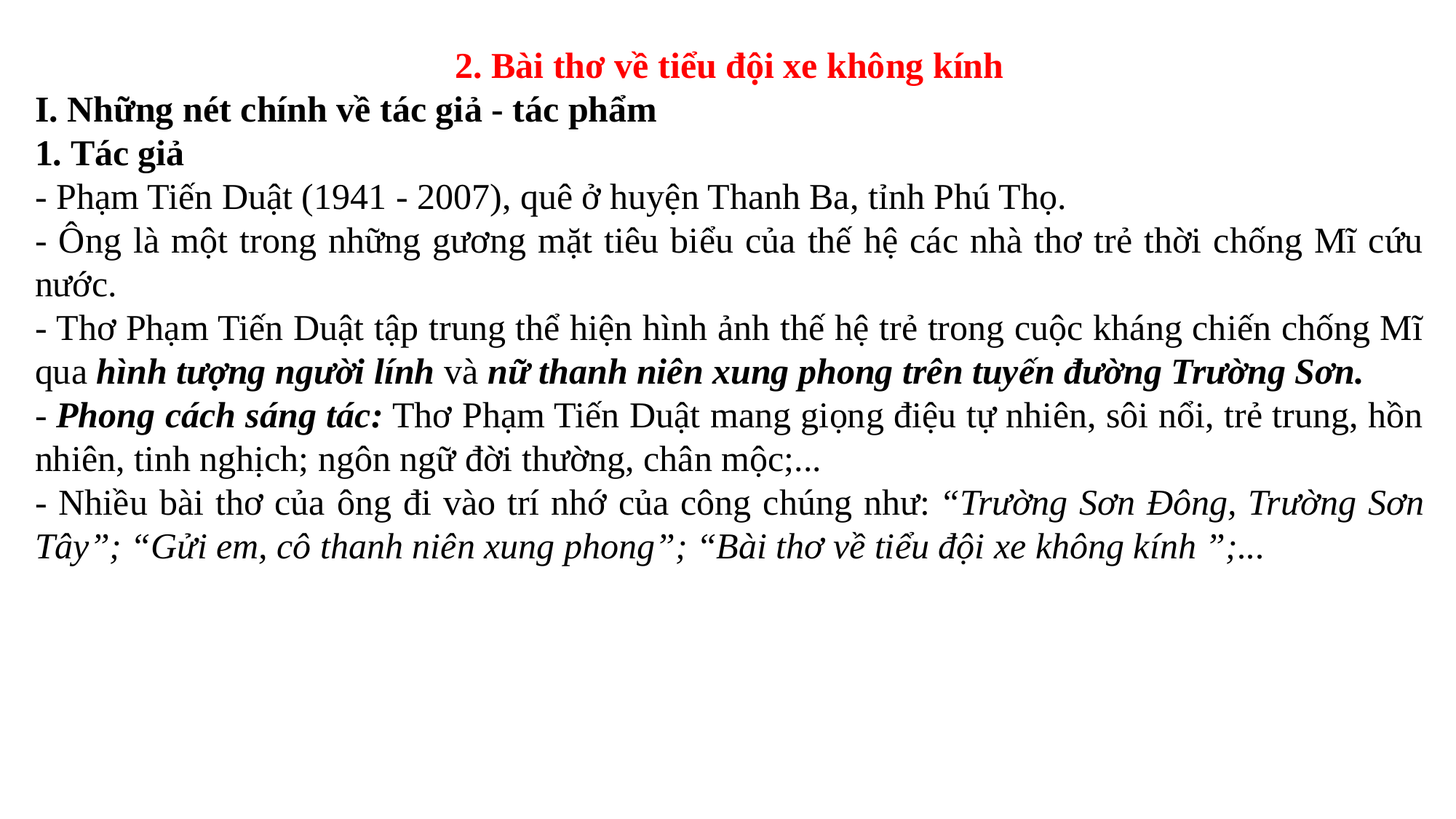

2. Bài thơ về tiểu đội xe không kính
I. Những nét chính về tác giả - tác phẩm
1. Tác giả
- Phạm Tiến Duật (1941 - 2007), quê ở huyện Thanh Ba, tỉnh Phú Thọ.
- Ông là một trong những gương mặt tiêu biểu của thế hệ các nhà thơ trẻ thời chống Mĩ cứu nước.
- Thơ Phạm Tiến Duật tập trung thể hiện hình ảnh thế hệ trẻ trong cuộc kháng chiến chống Mĩ qua hình tượng người lính và nữ thanh niên xung phong trên tuyến đường Trường Sơn.
- Phong cách sáng tác: Thơ Phạm Tiến Duật mang giọng điệu tự nhiên, sôi nổi, trẻ trung, hồn nhiên, tinh nghịch; ngôn ngữ đời thường, chân mộc;...
- Nhiều bài thơ của ông đi vào trí nhớ của công chúng như: “Trường Sơn Đông, Trường Sơn Tây”; “Gửi em, cô thanh niên xung phong”; “Bài thơ về tiểu đội xe không kính ”;...